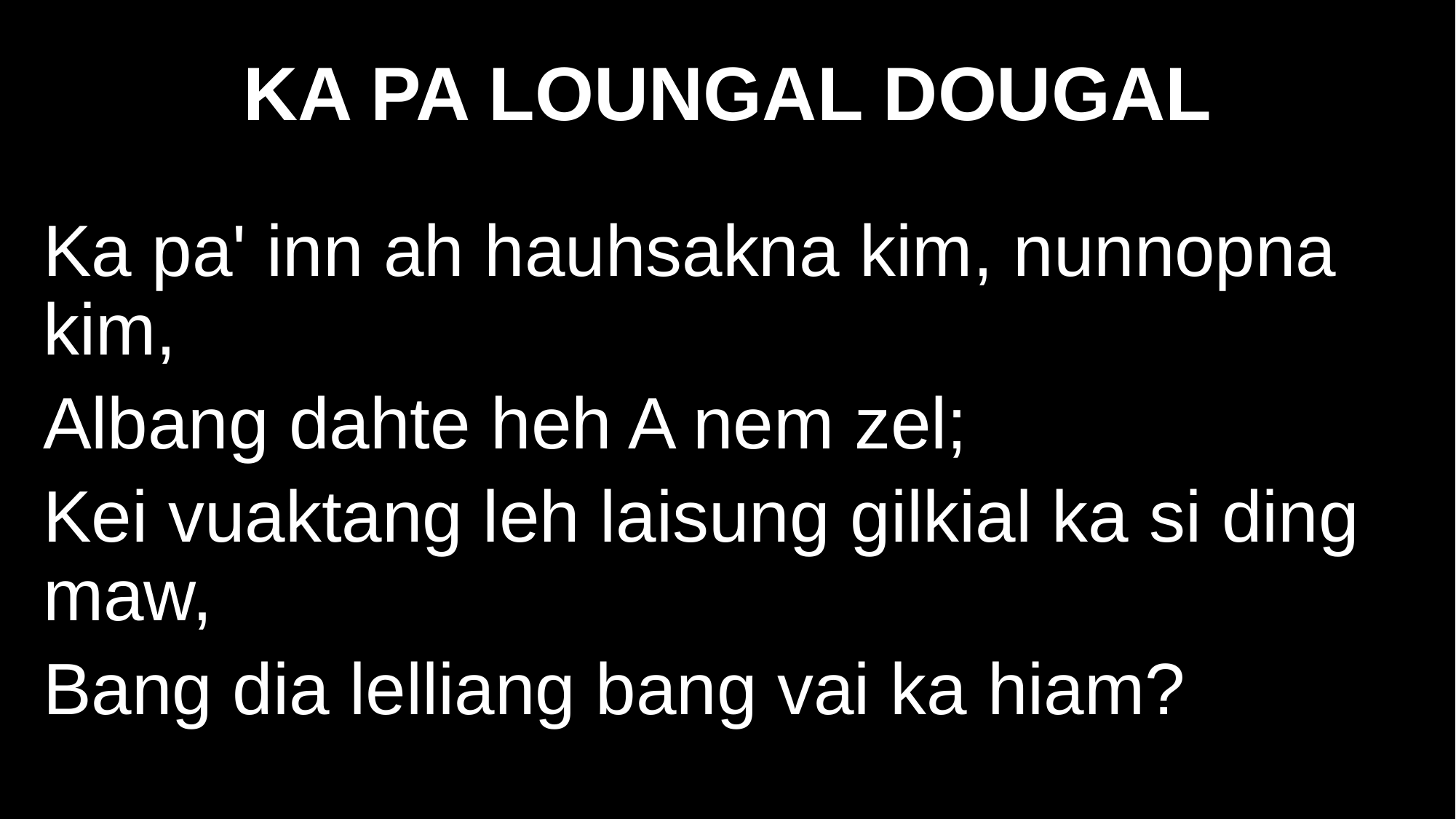

KA PA LOUNGAL DOUGAL
Ka pa' inn ah hauhsakna kim, nunnopna kim,
Albang dahte heh A nem zel;
Kei vuaktang leh laisung gilkial ka si ding maw,
Bang dia lelliang bang vai ka hiam?